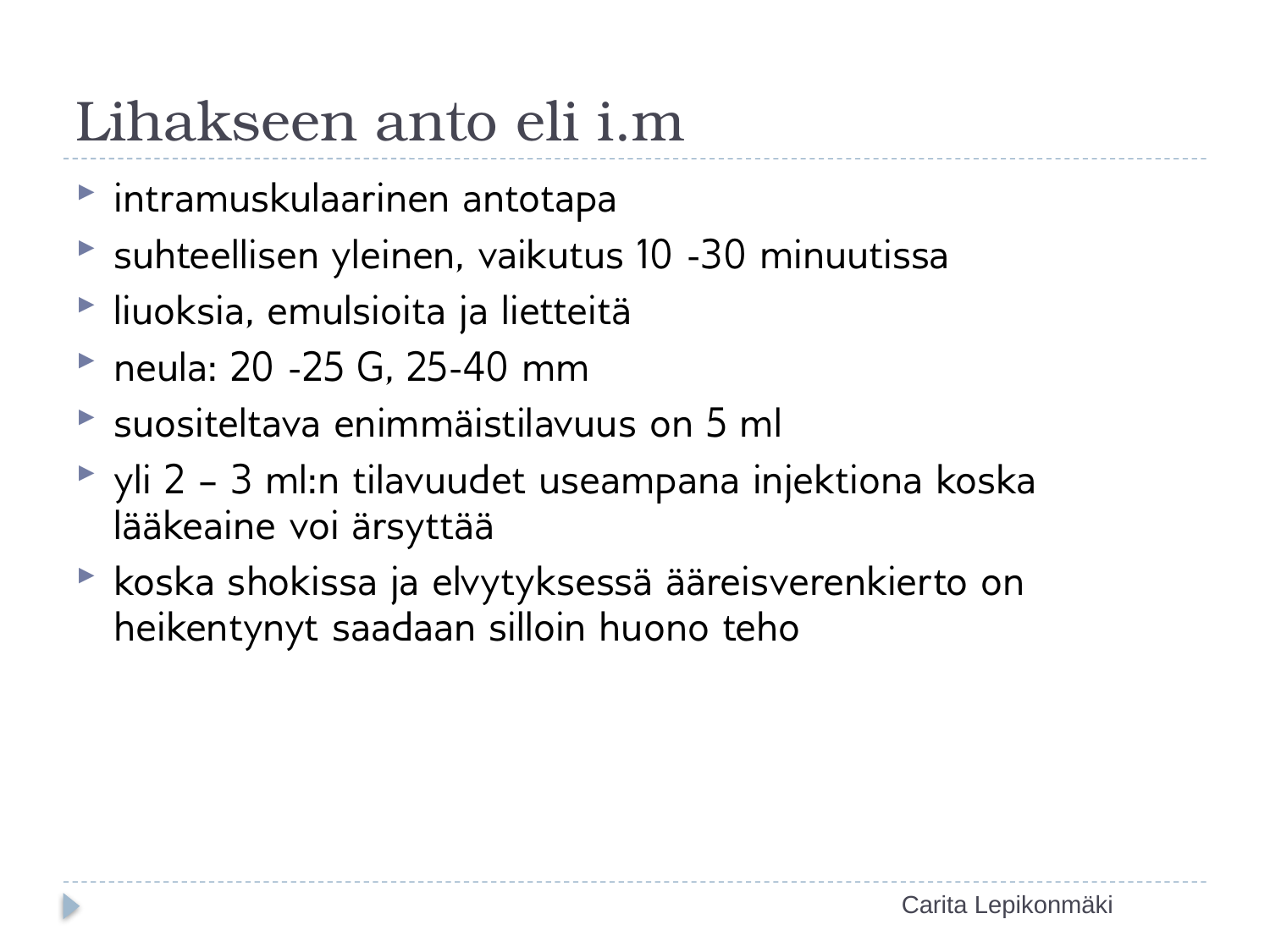

# Lihakseen anto eli i.m
intramuskulaarinen antotapa
suhteellisen yleinen, vaikutus 10 -30 minuutissa
liuoksia, emulsioita ja lietteitä
neula: 20 -25 G, 25-40 mm
suositeltava enimmäistilavuus on 5 ml
yli 2 – 3 ml:n tilavuudet useampana injektiona koska lääkeaine voi ärsyttää
koska shokissa ja elvytyksessä ääreisverenkierto on heikentynyt saadaan silloin huono teho
Carita Lepikonmäki